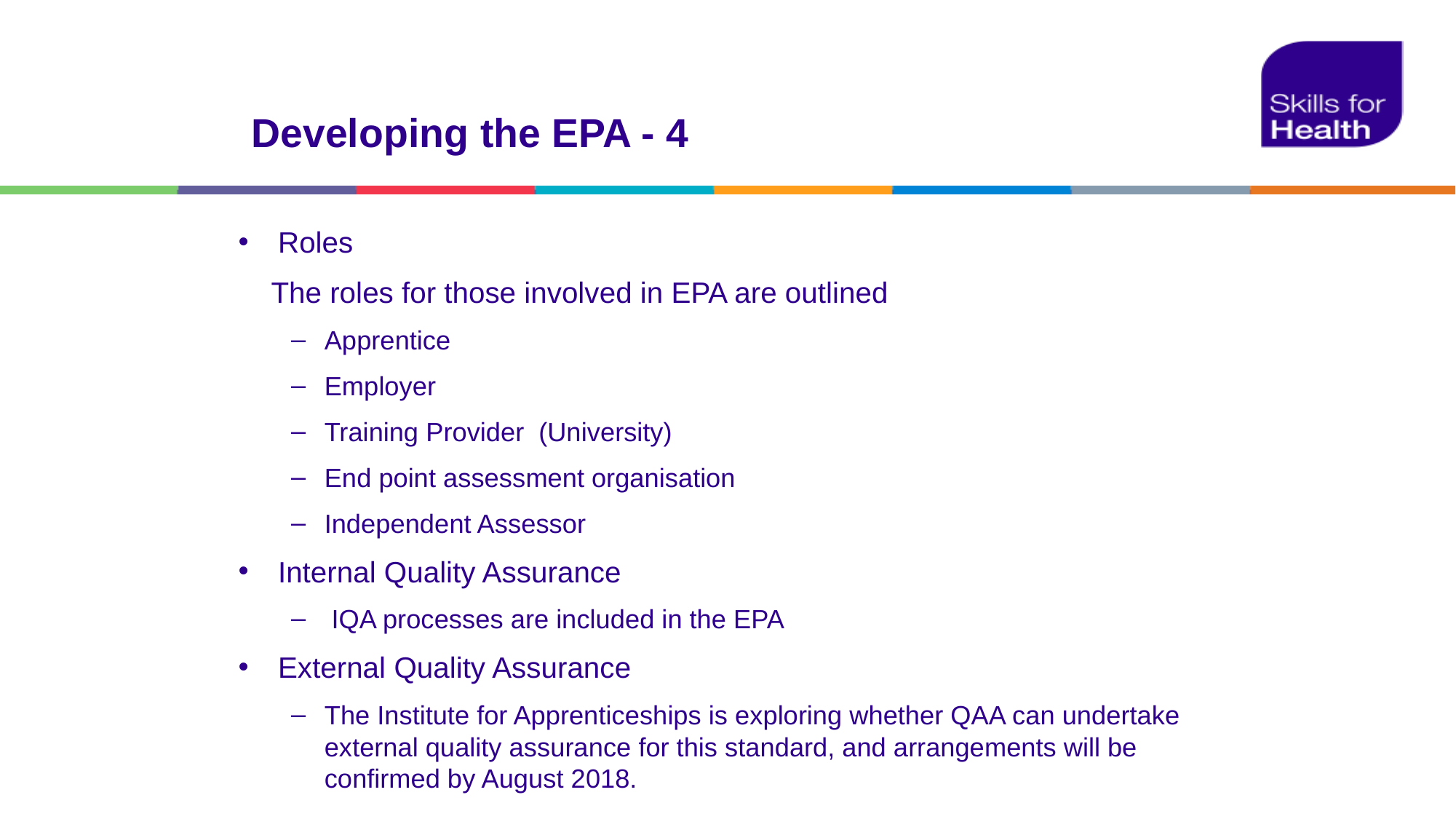

# Developing the EPA - 4
Roles
    The roles for those involved in EPA are outlined
Apprentice
Employer
Training Provider  (University)
End point assessment organisation
Independent Assessor
Internal Quality Assurance
 IQA processes are included in the EPA
External Quality Assurance
The Institute for Apprenticeships is exploring whether QAA can undertake external quality assurance for this standard, and arrangements will be confirmed by August 2018.